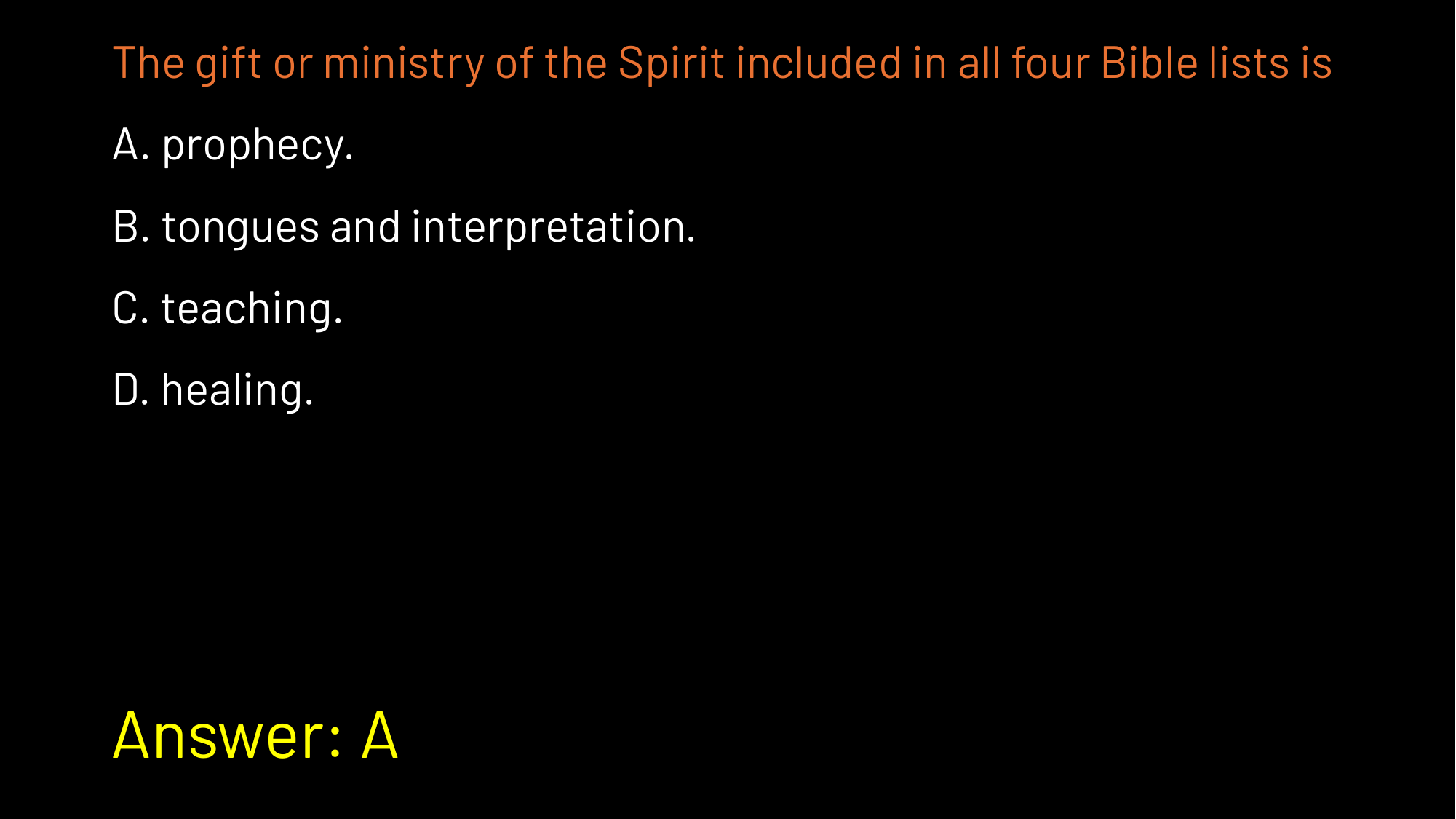

The gift or ministry of the Spirit included in all four Bible lists is
A. prophecy.
B. tongues and interpretation.
C. teaching.
D. healing.
# Answer: A